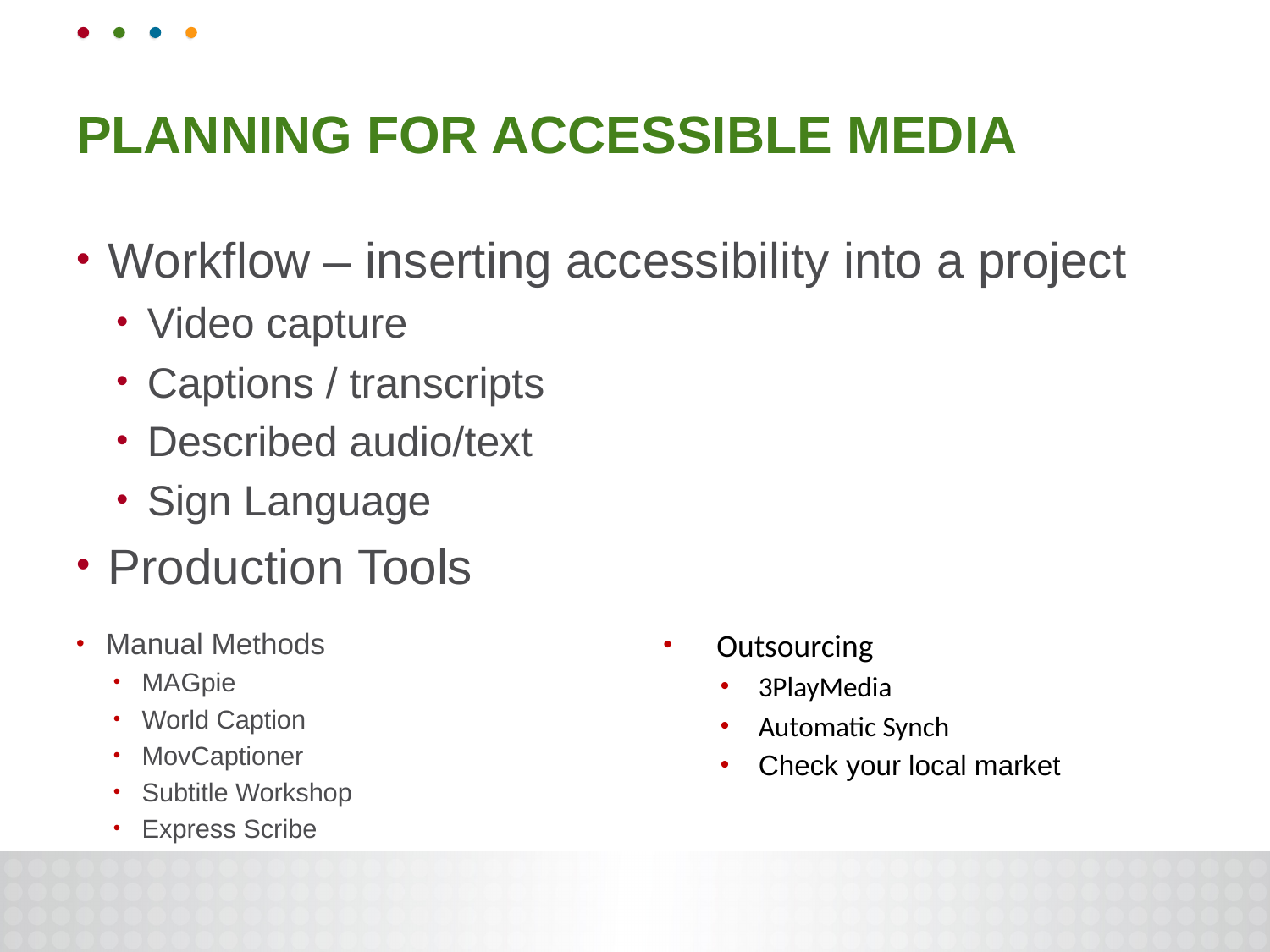

# Planning for Accessible Media
Workflow – inserting accessibility into a project
Video capture
Captions / transcripts
Described audio/text
Sign Language
Production Tools
Outsourcing
3PlayMedia
Automatic Synch
Check your local market

Manual Methods
MAGpie
World Caption
MovCaptioner
Subtitle Workshop
Express Scribe